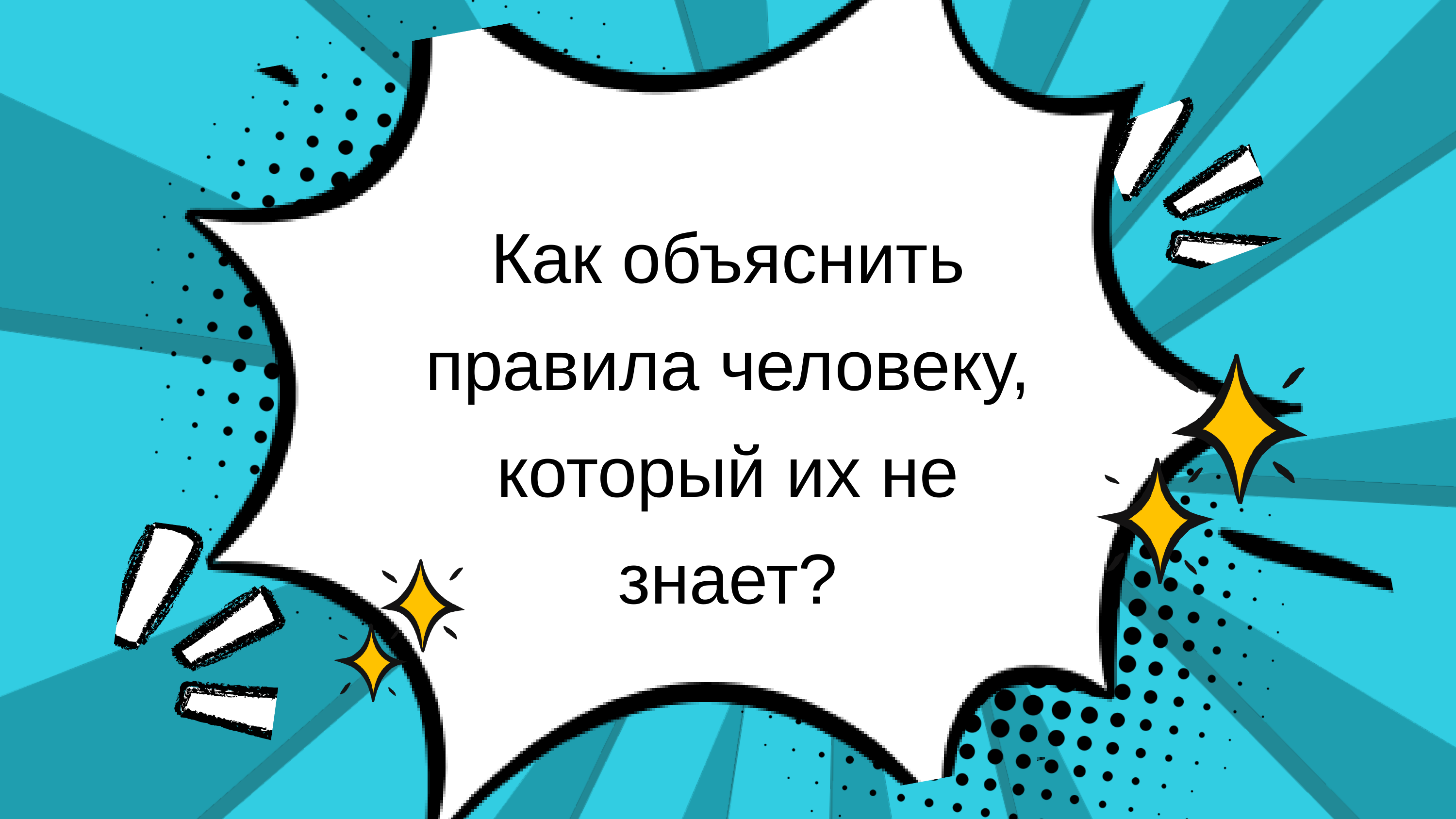

Как объяснить правила человеку, который их не знает?